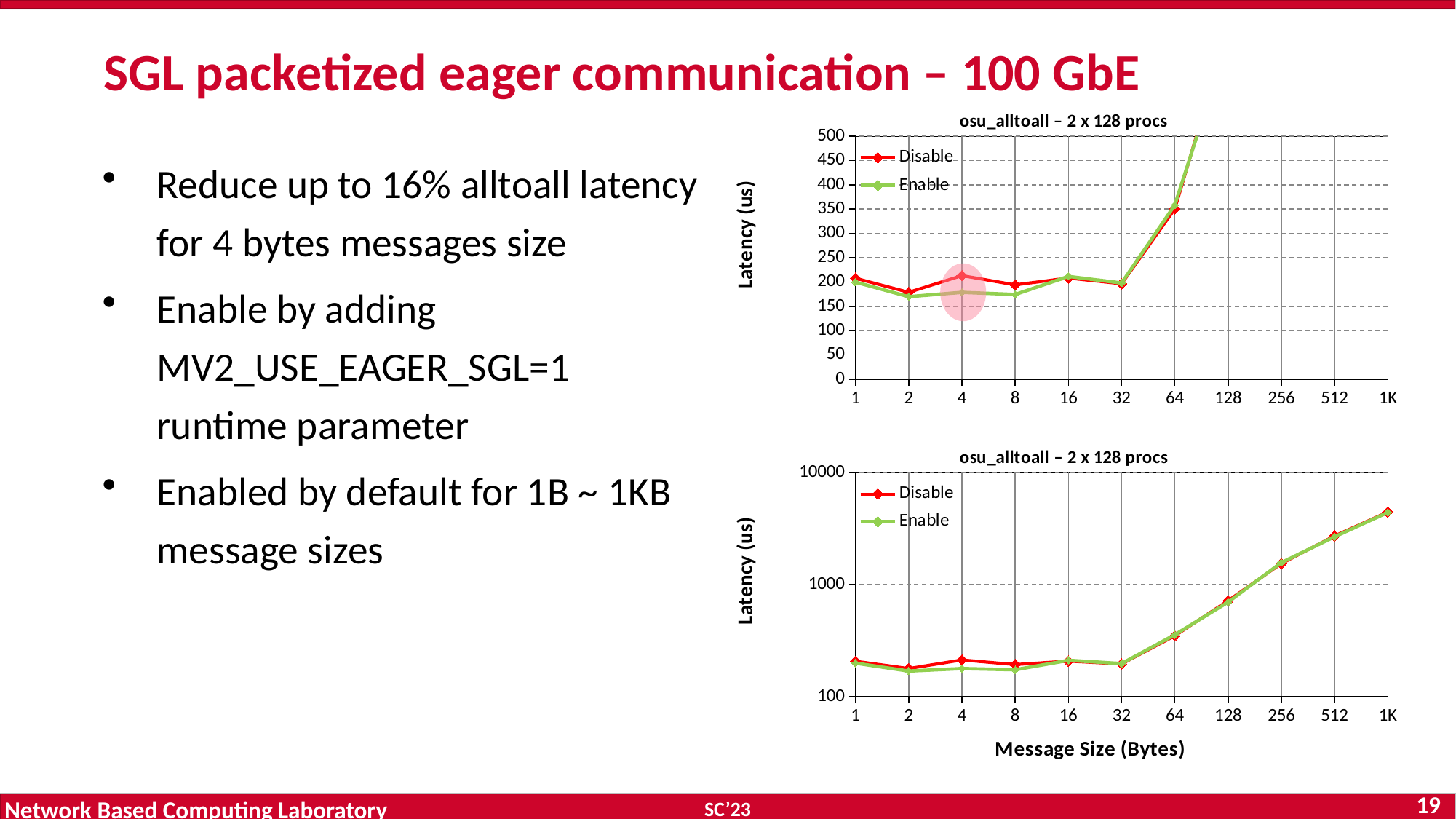

# SGL packetized eager communication – 100 GbE

### Chart: osu_alltoall – 2 x 128 procs

| Category | Disable | Enable |
|---|---|---|
| 1 | 207.71 | 199.79 |
| 2 | 178.85 | 169.77 |
| 4 | 213.09 | 178.75 |
| 8 | 194.07 | 174.3 |
| 16 | 208.12 | 211.43 |
| 32 | 196.44 | 197.94 |
| 64 | 350.44 | 358.32 |
| 128 | 720.13 | 700.02 |
| 256 | 1545.93 | 1575.03 |
| 512 | 2727.03 | 2681.13 |
| 1K | 4448.28 | 4416.0 |
Reduce up to 16% alltoall latency for 4 bytes messages size
Enable by adding MV2_USE_EAGER_SGL=1 runtime parameter
Enabled by default for 1B ~ 1KB message sizes

### Chart: osu_alltoall – 2 x 128 procs

| Category | Disable | Enable |
|---|---|---|
| 1 | 207.71 | 199.79 |
| 2 | 178.85 | 169.77 |
| 4 | 213.09 | 178.75 |
| 8 | 194.07 | 174.3 |
| 16 | 208.12 | 211.43 |
| 32 | 196.44 | 197.94 |
| 64 | 350.44 | 358.32 |
| 128 | 720.13 | 700.02 |
| 256 | 1545.93 | 1575.03 |
| 512 | 2727.03 | 2681.13 |
| 1K | 4448.28 | 4416.0 |